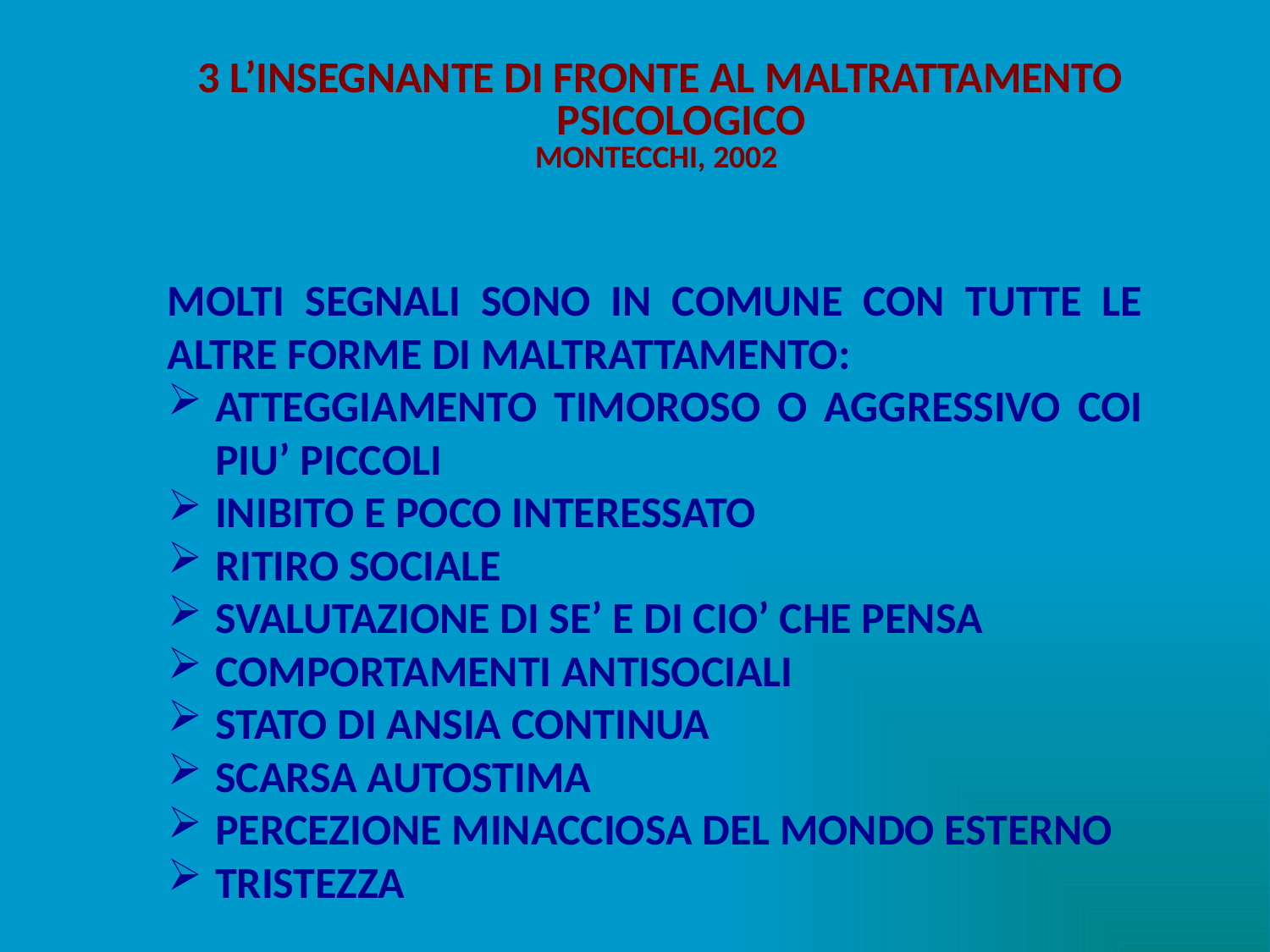

3 L’INSEGNANTE DI FRONTE AL MALTRATTAMENTO PSICOLOGICO
MONTECCHI, 2002
MOLTI SEGNALI SONO IN COMUNE CON TUTTE LE ALTRE FORME DI MALTRATTAMENTO:
ATTEGGIAMENTO TIMOROSO O AGGRESSIVO COI PIU’ PICCOLI
INIBITO E POCO INTERESSATO
RITIRO SOCIALE
SVALUTAZIONE DI SE’ E DI CIO’ CHE PENSA
COMPORTAMENTI ANTISOCIALI
STATO DI ANSIA CONTINUA
SCARSA AUTOSTIMA
PERCEZIONE MINACCIOSA DEL MONDO ESTERNO
TRISTEZZA